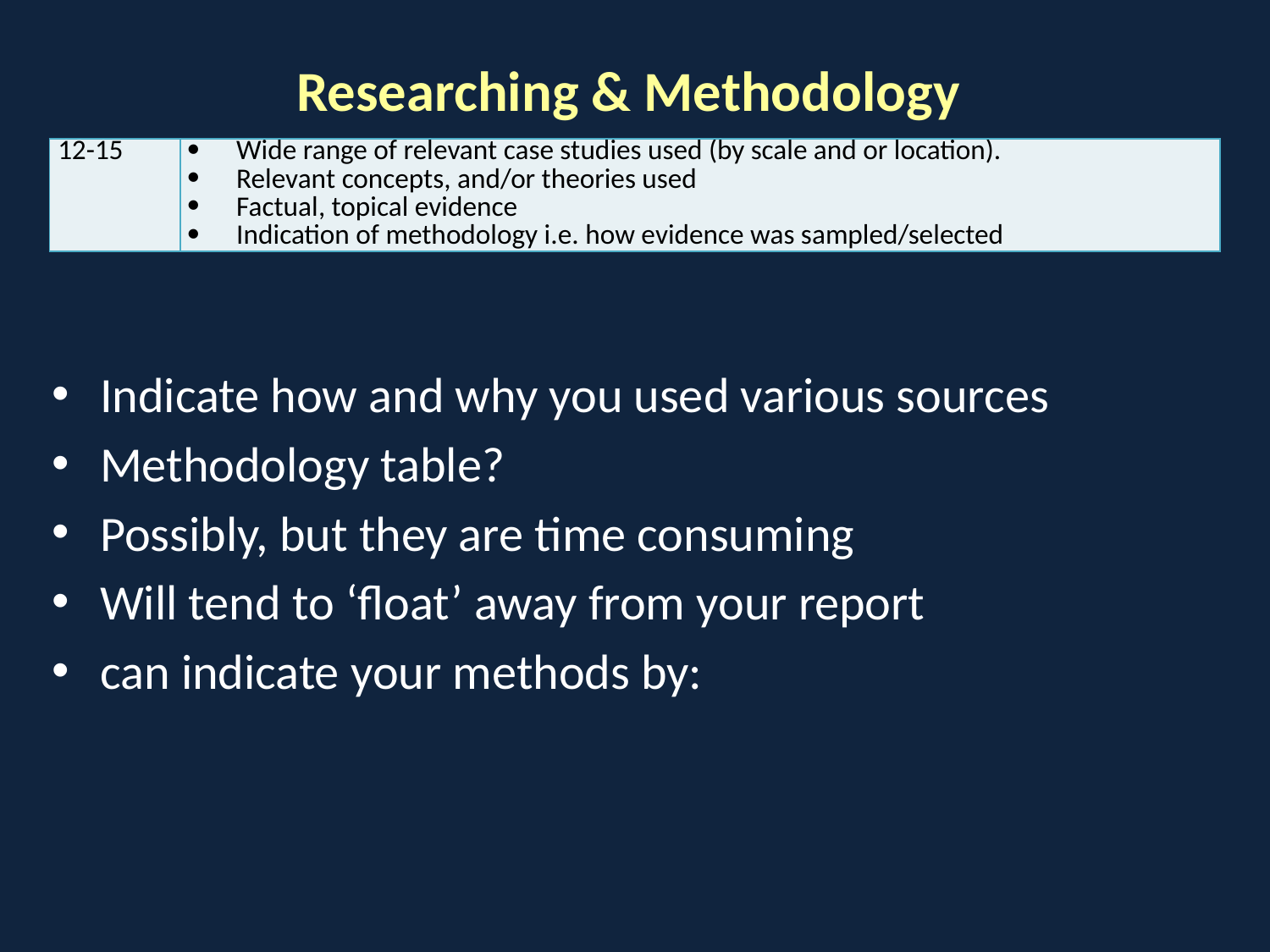

# Researching & Methodology
| 12-15 | Wide range of relevant case studies used (by scale and or location). Relevant concepts, and/or theories used Factual, topical evidence Indication of methodology i.e. how evidence was sampled/selected |
| --- | --- |
Indicate how and why you used various sources
Methodology table?
Possibly, but they are time consuming
Will tend to ‘float’ away from your report
can indicate your methods by: